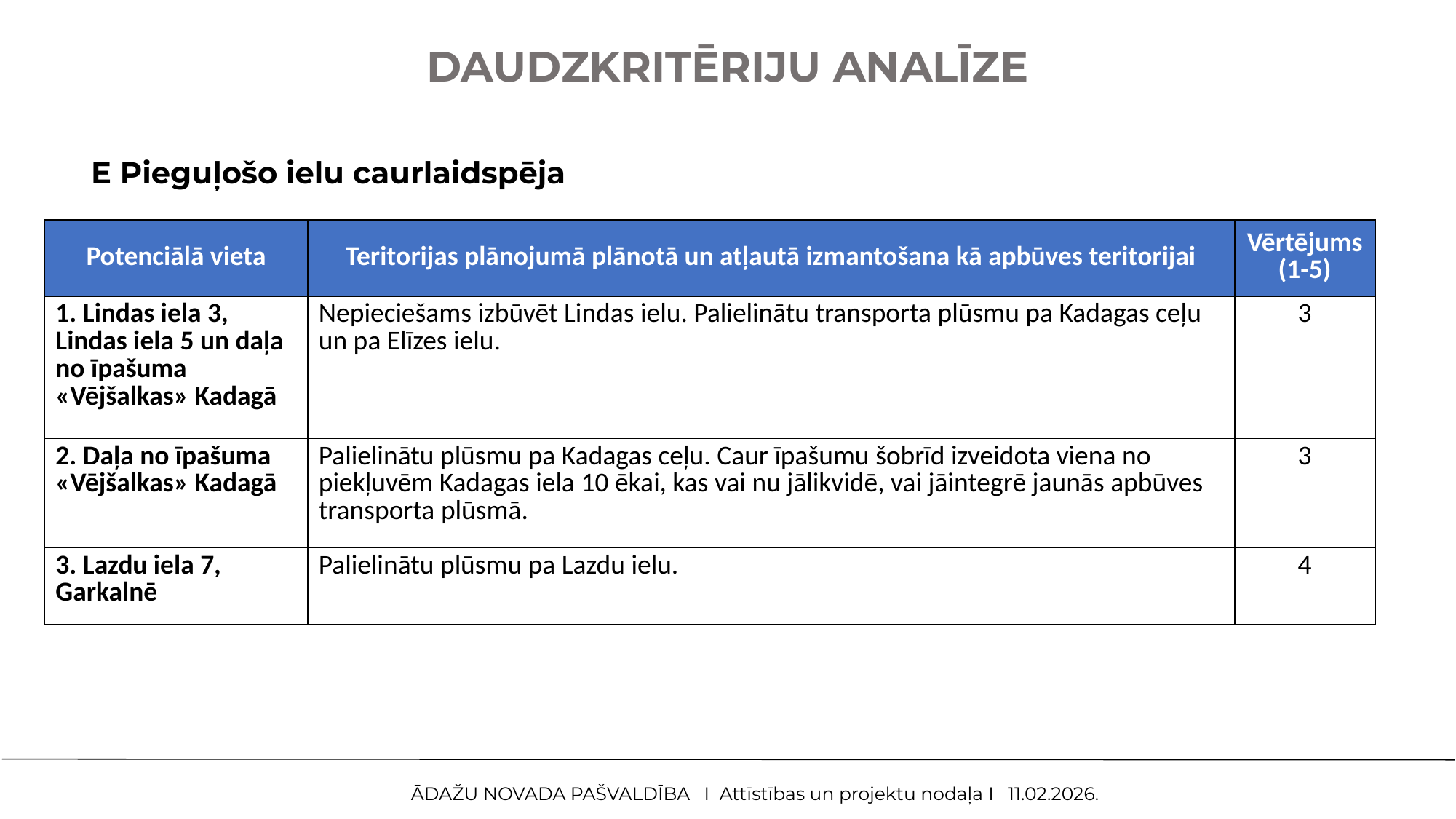

# DAUDZKRITĒRIJU ANALĪZE
E Pieguļošo ielu caurlaidspēja
| Potenciālā vieta | Teritorijas plānojumā plānotā un atļautā izmantošana kā apbūves teritorijai | Vērtējums (1-5) |
| --- | --- | --- |
| 1. Lindas iela 3, Lindas iela 5 un daļa no īpašuma «Vējšalkas» Kadagā | Nepieciešams izbūvēt Lindas ielu. Palielinātu transporta plūsmu pa Kadagas ceļu un pa Elīzes ielu. | 3 |
| 2. Daļa no īpašuma «Vējšalkas» Kadagā | Palielinātu plūsmu pa Kadagas ceļu. Caur īpašumu šobrīd izveidota viena no piekļuvēm Kadagas iela 10 ēkai, kas vai nu jālikvidē, vai jāintegrē jaunās apbūves transporta plūsmā. | 3 |
| 3. Lazdu iela 7, Garkalnē | Palielinātu plūsmu pa Lazdu ielu. | 4 |

ĀDAŽU NOVADA PAŠVALDĪBA   I  Attīstības un projektu nodaļa I   11.02.2026.